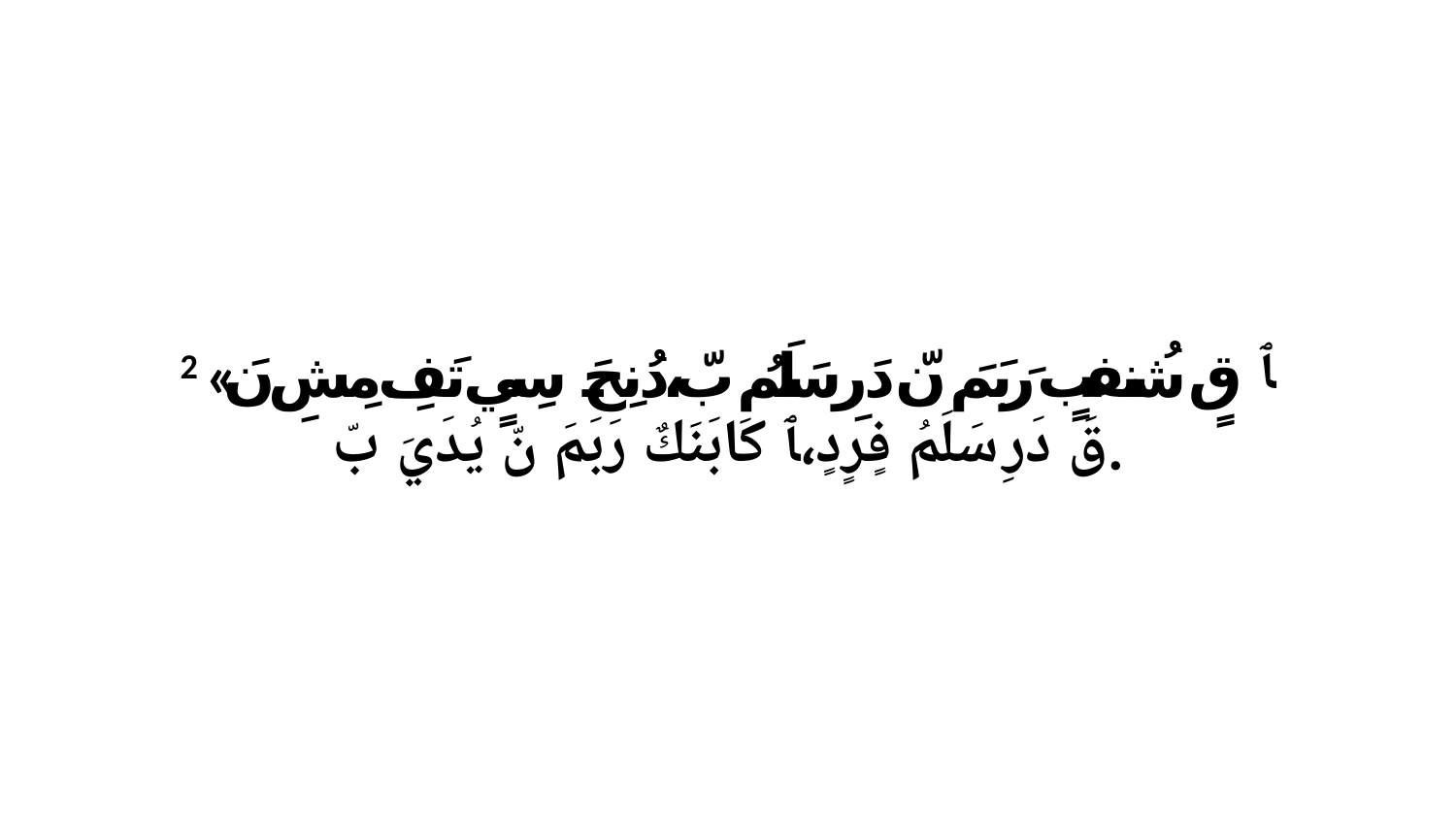

2 «ﭑ قٍ شُنفبٍ رَبَمَ نّ دَرِ سَلَمُ بّ،دُنِحَ سِيٍ تَفِ.مِشِ نَ قَ دَرِ سَلَمُ فٍرٍدٍ،ﭑ كَابَنَكٌ رَبَمَ نّ يُدَيَ بّ.